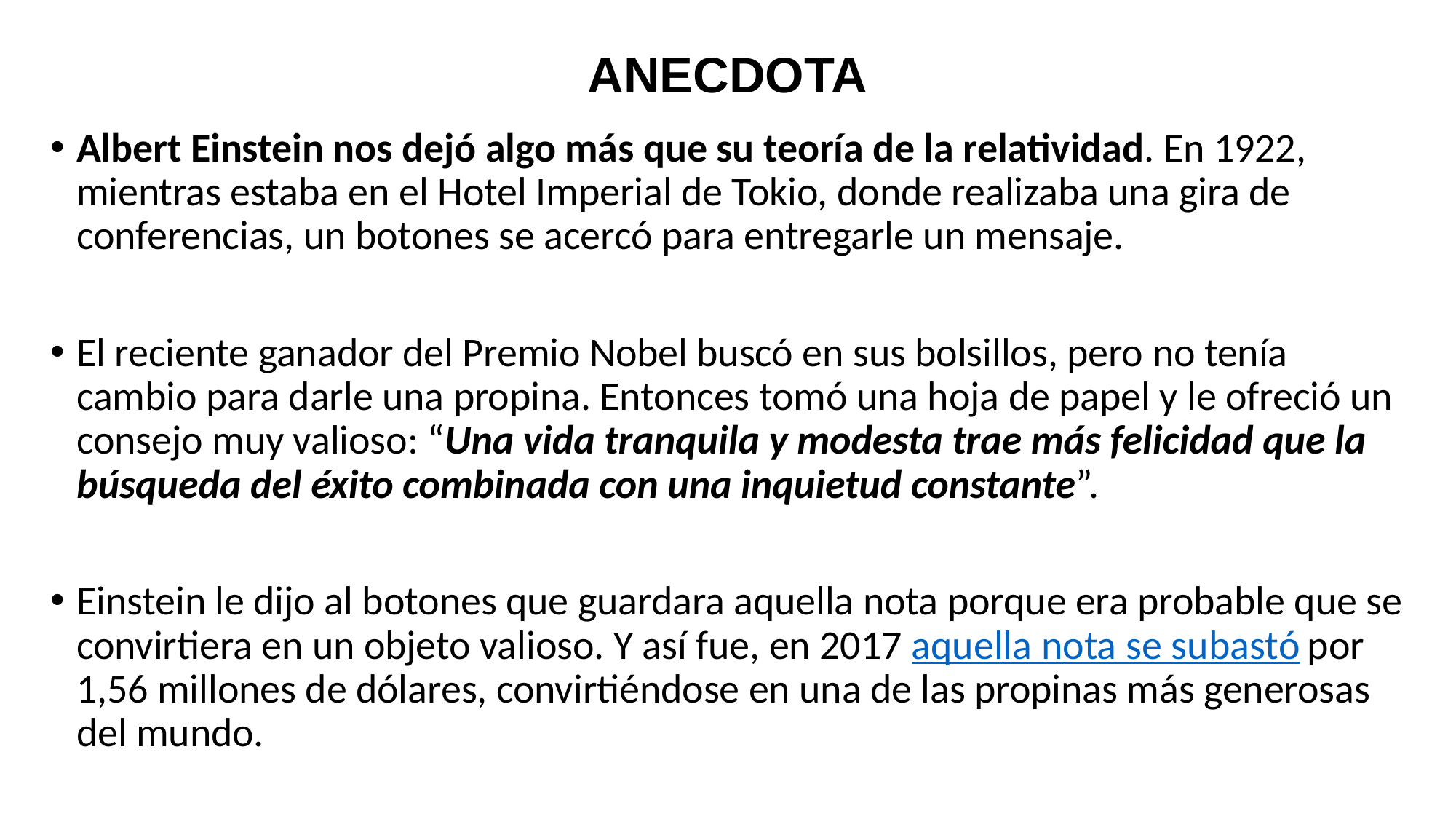

# ANECDOTA
Albert Einstein nos dejó algo más que su teoría de la relatividad. En 1922, mientras estaba en el Hotel Imperial de Tokio, donde realizaba una gira de conferencias, un botones se acercó para entregarle un mensaje.

El reciente ganador del Premio Nobel buscó en sus bolsillos, pero no tenía cambio para darle una propina. Entonces tomó una hoja de papel y le ofreció un consejo muy valioso: “Una vida tranquila y modesta trae más felicidad que la búsqueda del éxito combinada con una inquietud constante”.

Einstein le dijo al botones que guardara aquella nota porque era probable que se convirtiera en un objeto valioso. Y así fue, en 2017 aquella nota se subastó por 1,56 millones de dólares, convirtiéndose en una de las propinas más generosas del mundo.